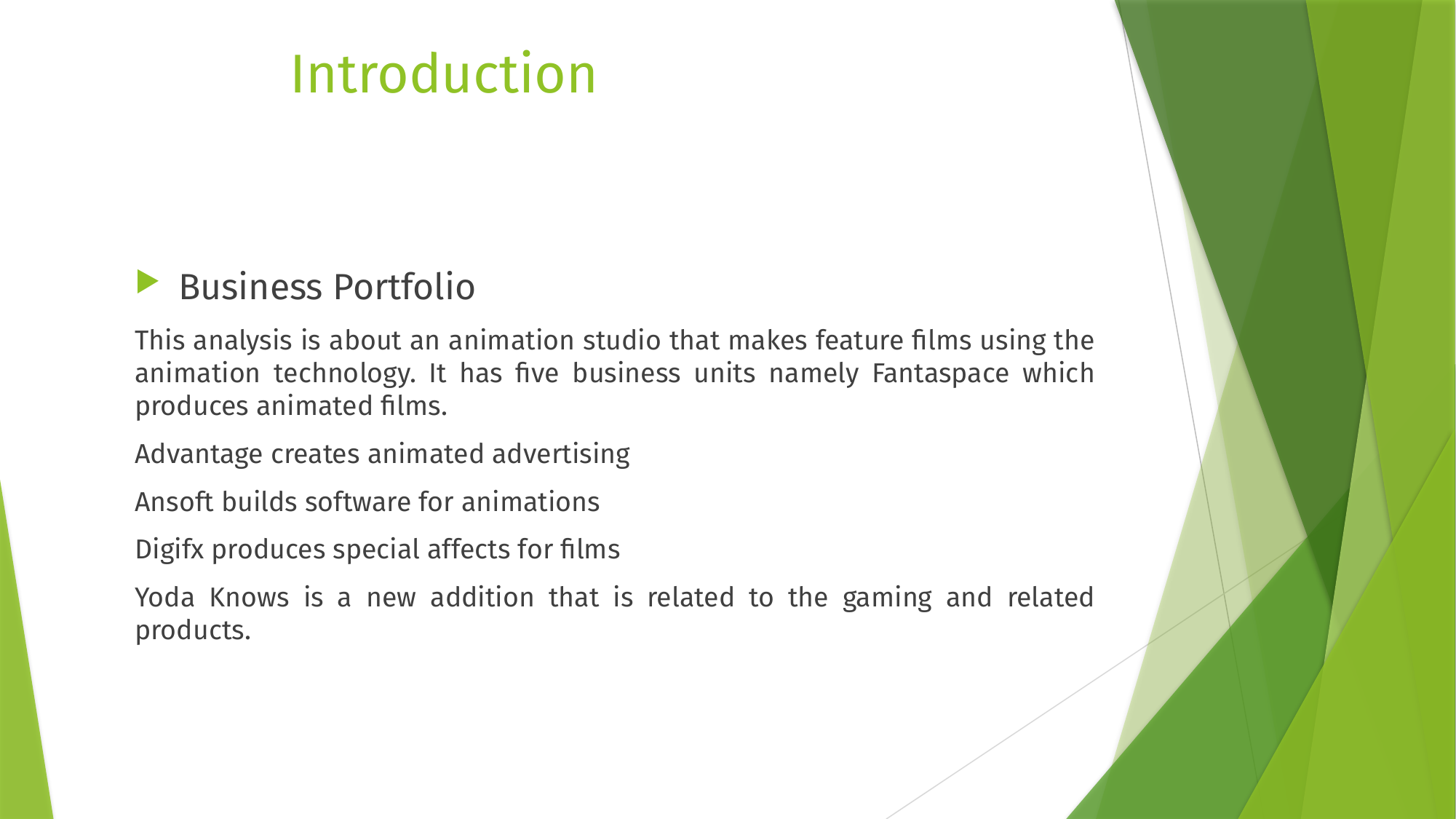

# Introduction

Business Portfolio
This analysis is about an animation studio that makes feature films using the animation technology. It has five business units namely Fantaspace which produces animated films.
Advantage creates animated advertising
Ansoft builds software for animations
Digifx produces special affects for films
Yoda Knows is a new addition that is related to the gaming and related products.